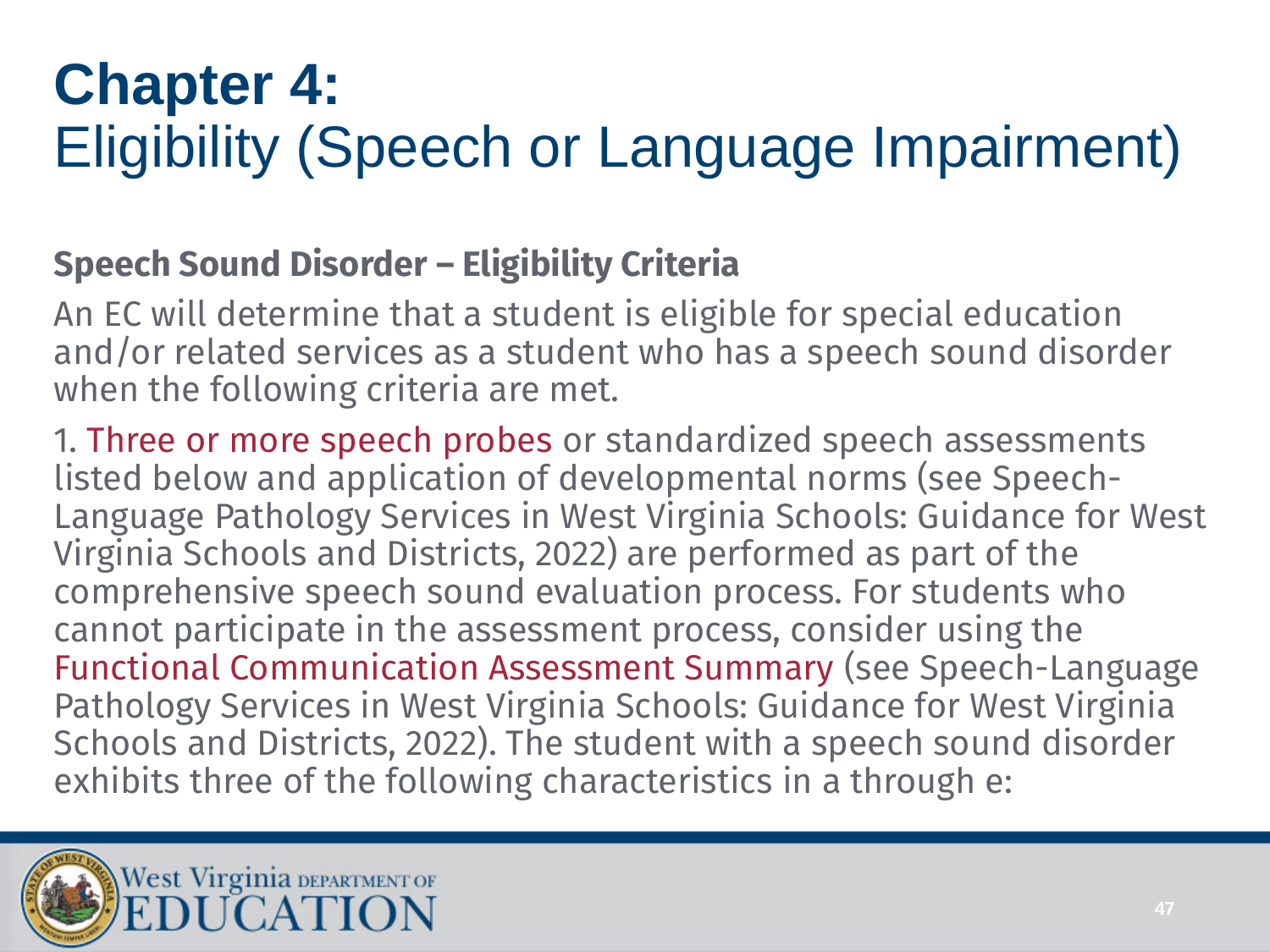

# Chapter 4: Eligibility (Speech or Language Impairment)
Speech Sound Disorder – Eligibility Criteria
An EC will determine that a student is eligible for special education and/or related services as a student who has a speech sound disorder when the following criteria are met.
1. Three or more speech probes or standardized speech assessments listed below and application of developmental norms (see Speech-Language Pathology Services in West Virginia Schools: Guidance for West Virginia Schools and Districts, 2022) are performed as part of the comprehensive speech sound evaluation process. For students who cannot participate in the assessment process, consider using the Functional Communication Assessment Summary (see Speech-Language Pathology Services in West Virginia Schools: Guidance for West Virginia Schools and Districts, 2022). The student with a speech sound disorder exhibits three of the following characteristics in a through e:

47